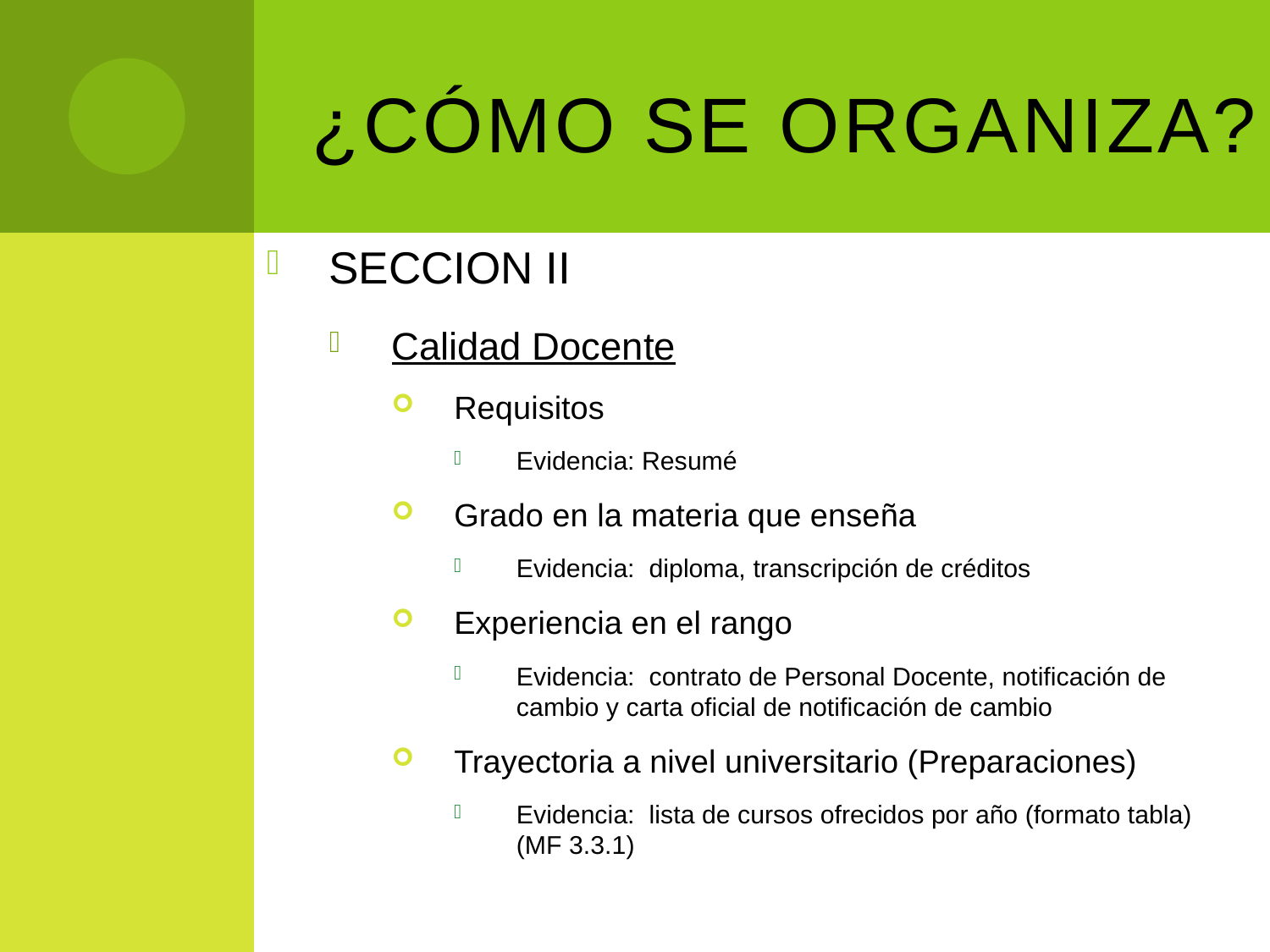

# ¿Cómo se organiza?
SECCION II
Calidad Docente
Requisitos
Evidencia: Resumé
Grado en la materia que enseña
Evidencia:  diploma, transcripción de créditos
Experiencia en el rango
Evidencia:  contrato de Personal Docente, notificación de cambio y carta oficial de notificación de cambio
Trayectoria a nivel universitario (Preparaciones)
Evidencia:  lista de cursos ofrecidos por año (formato tabla) (MF 3.3.1)